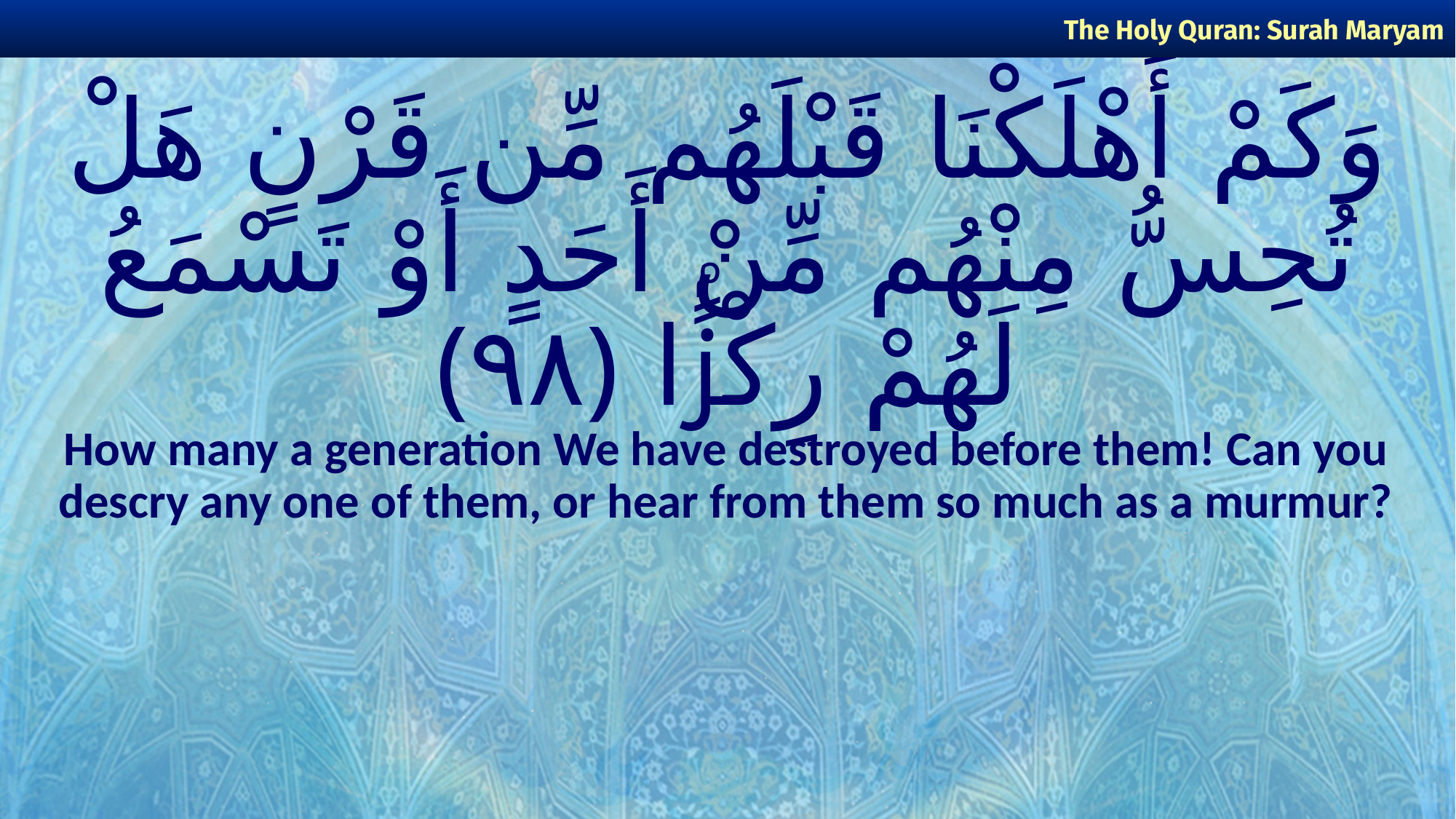

The Holy Quran: Surah Maryam
# وَكَمْ أَهْلَكْنَا قَبْلَهُم مِّن قَرْنٍ هَلْ تُحِسُّ مِنْهُم مِّنْ أَحَدٍ أَوْ تَسْمَعُ لَهُمْ رِكْزًۢا ﴿٩٨﴾
How many a generation We have destroyed before them! Can you descry any one of them, or hear from them so much as a murmur?